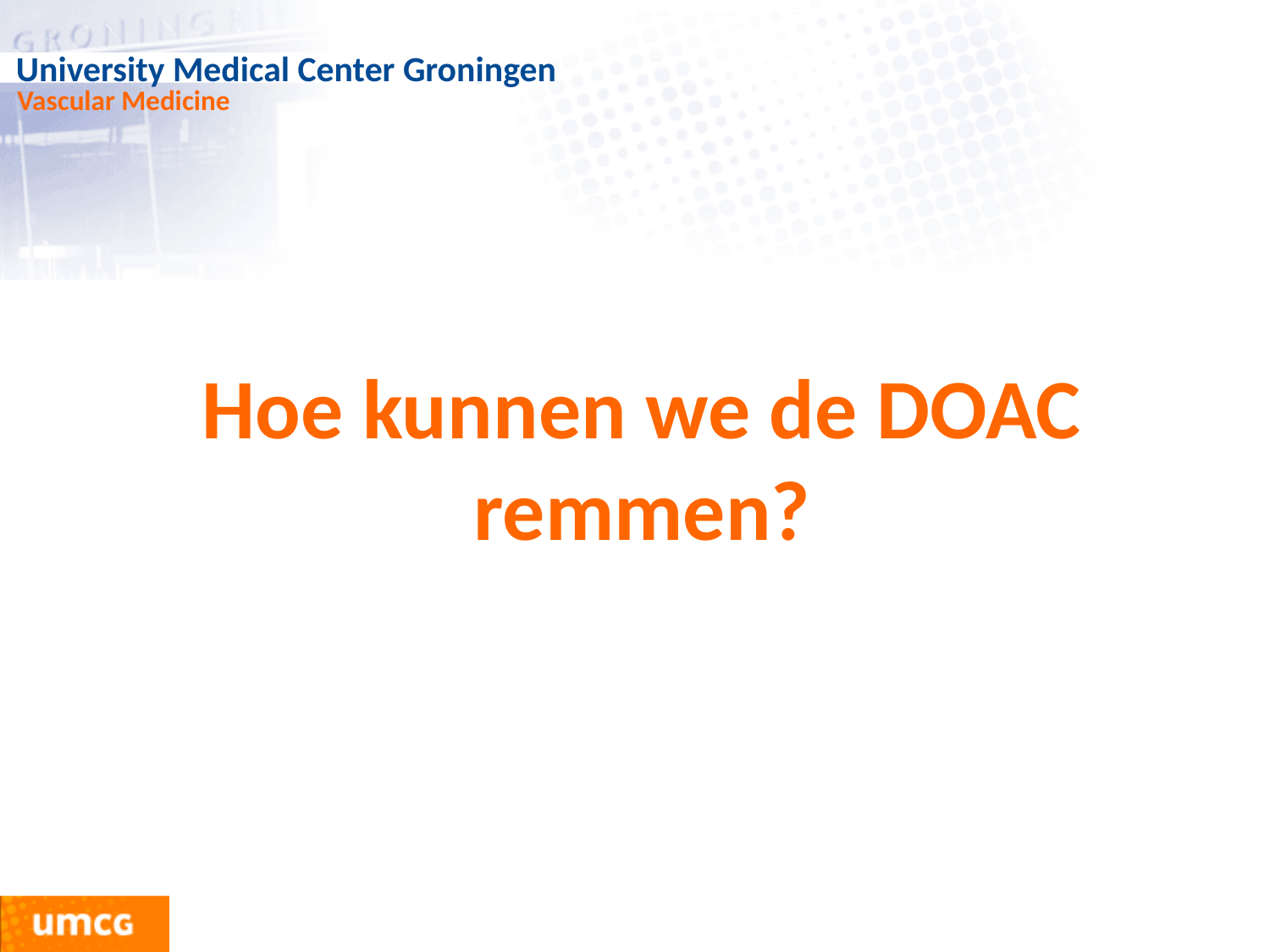

# Hoe kunnen we de DOAC remmen?